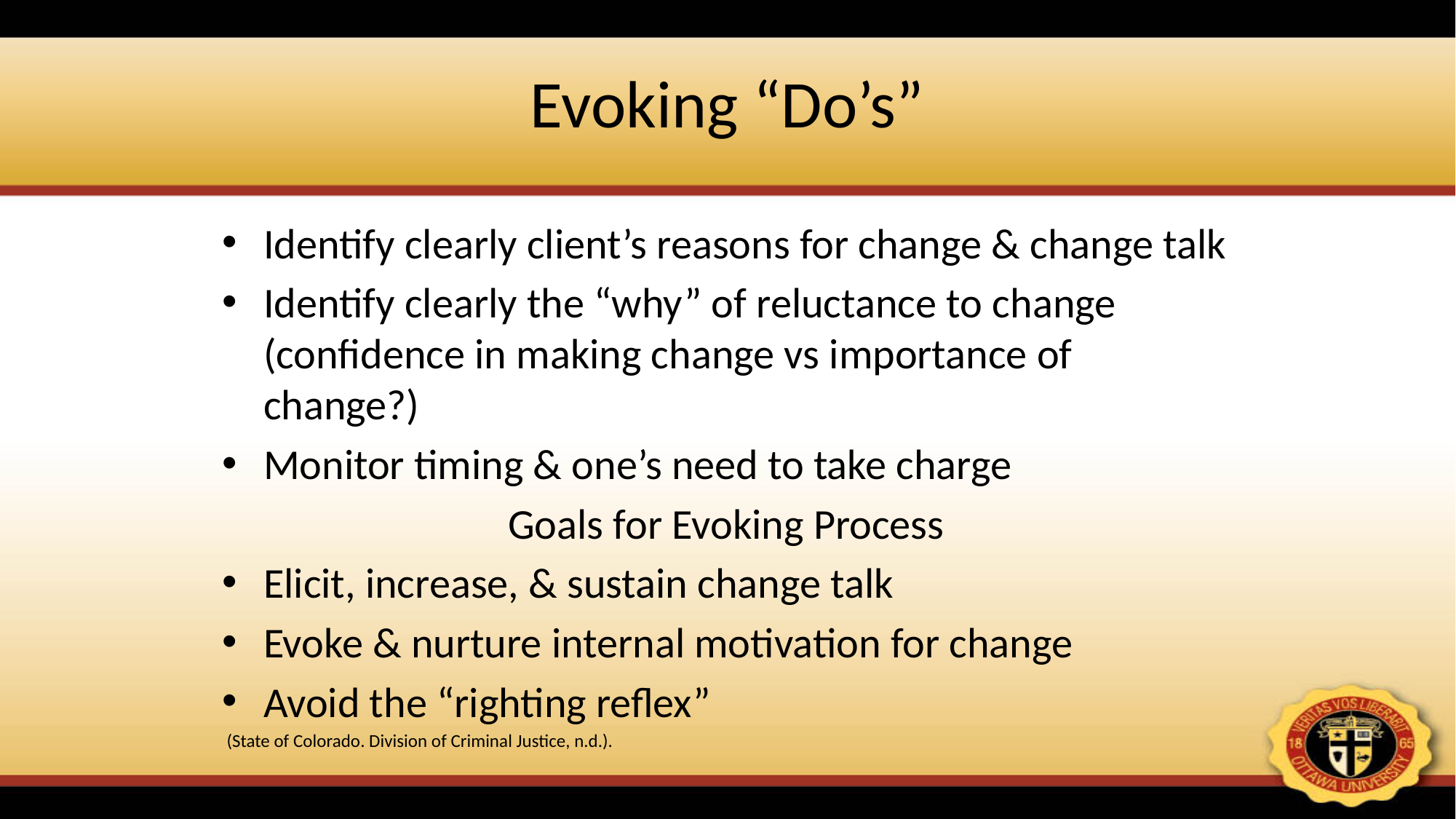

# Evoking “Do’s”
Identify clearly client’s reasons for change & change talk
Identify clearly the “why” of reluctance to change (confidence in making change vs importance of change?)
Monitor timing & one’s need to take charge
Goals for Evoking Process
Elicit, increase, & sustain change talk
Evoke & nurture internal motivation for change
Avoid the “righting reflex”
 (State of Colorado. Division of Criminal Justice, n.d.).